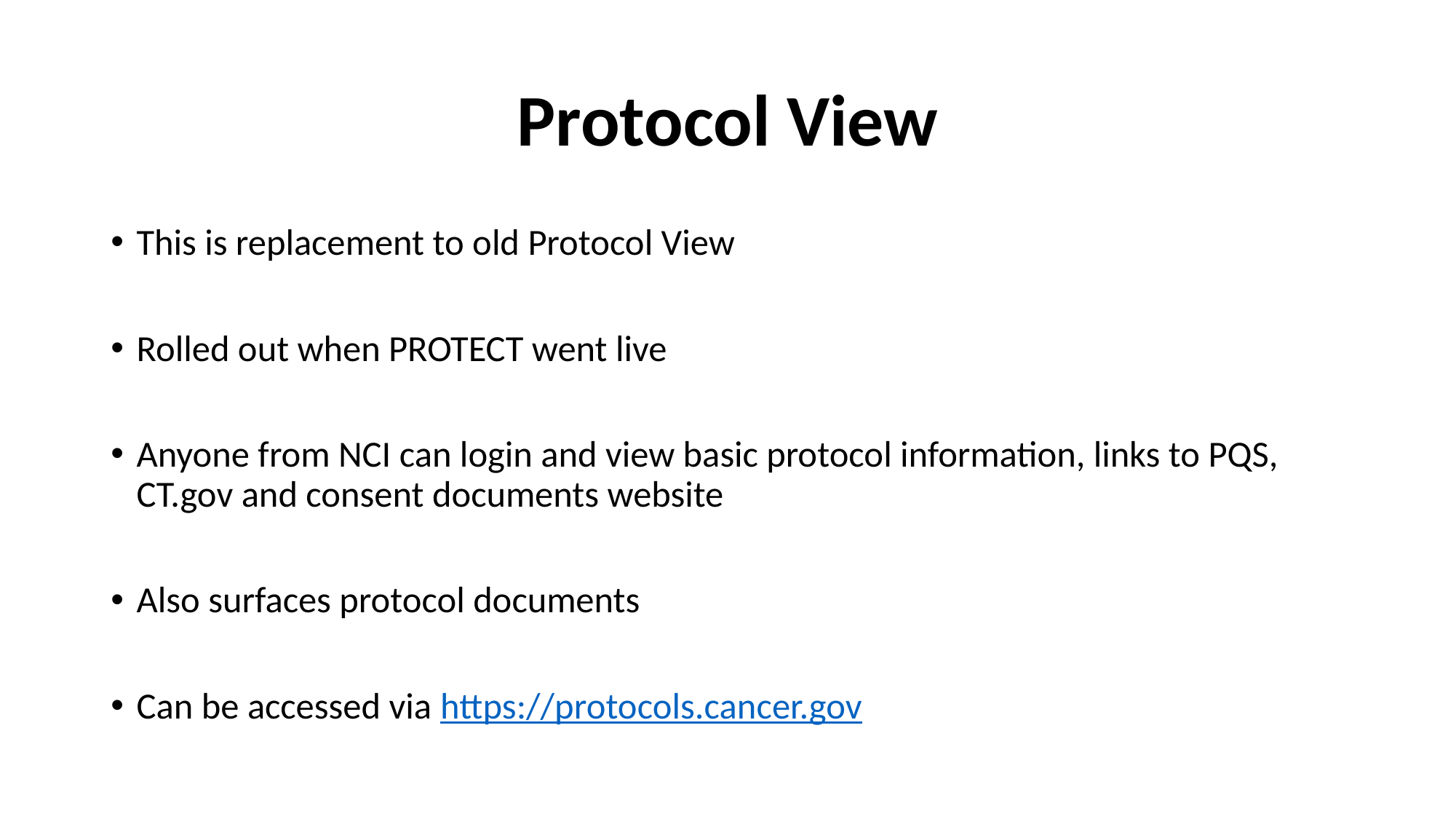

# Protocol View
This is replacement to old Protocol View

Rolled out when PROTECT went live

Anyone from NCI can login and view basic protocol information, links to PQS, CT.gov and consent documents website

Also surfaces protocol documents

Can be accessed via https://protocols.cancer.gov